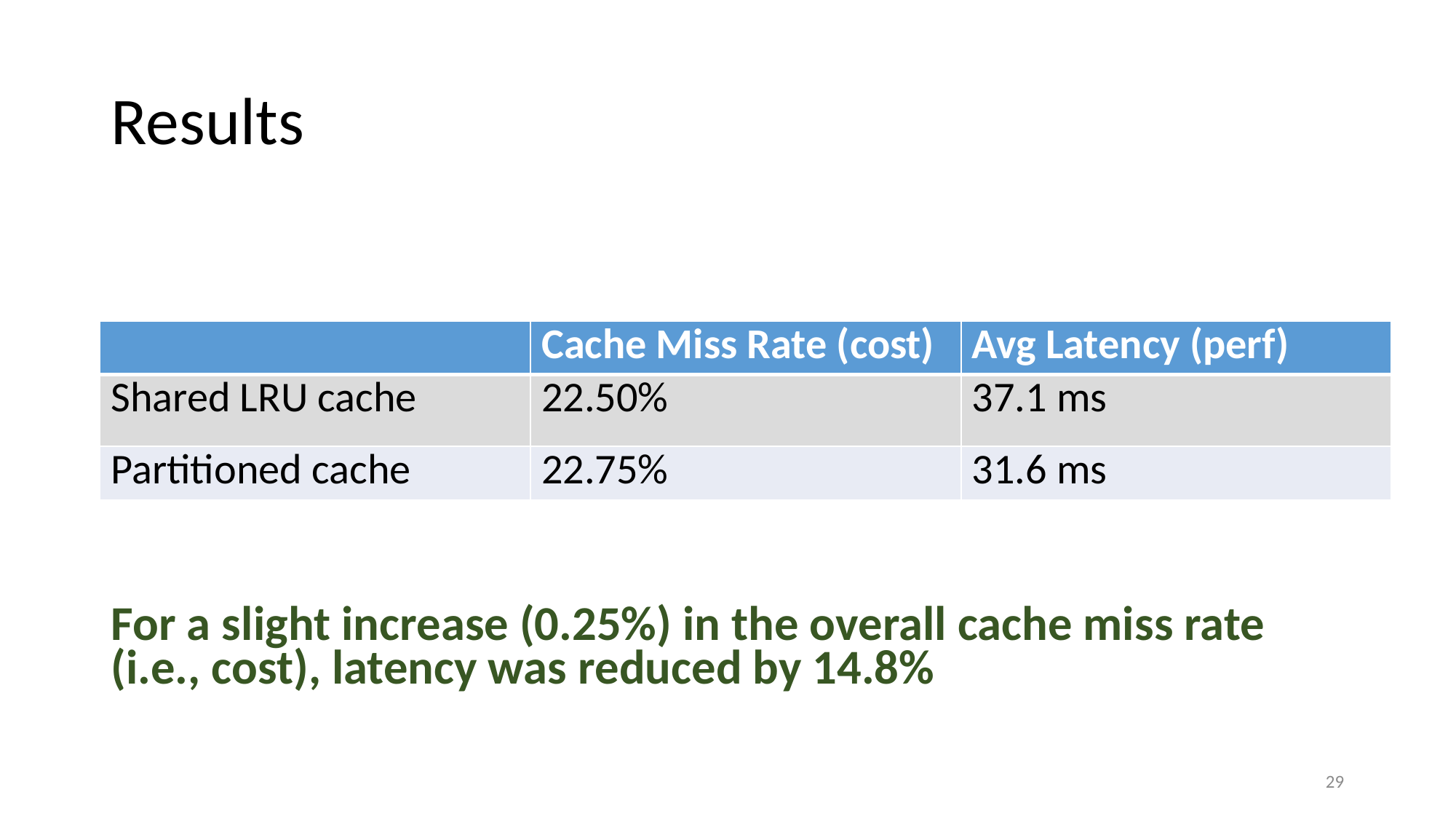

# Results

|  | Cache Miss Rate (cost) | Avg Latency (perf) |
| --- | --- | --- |
| Shared LRU cache | 22.50% | 37.1 ms |
| Partitioned cache | 22.75% | 31.6 ms |
For a slight increase (0.25%) in the overall cache miss rate (i.e., cost), latency was reduced by 14.8%
29